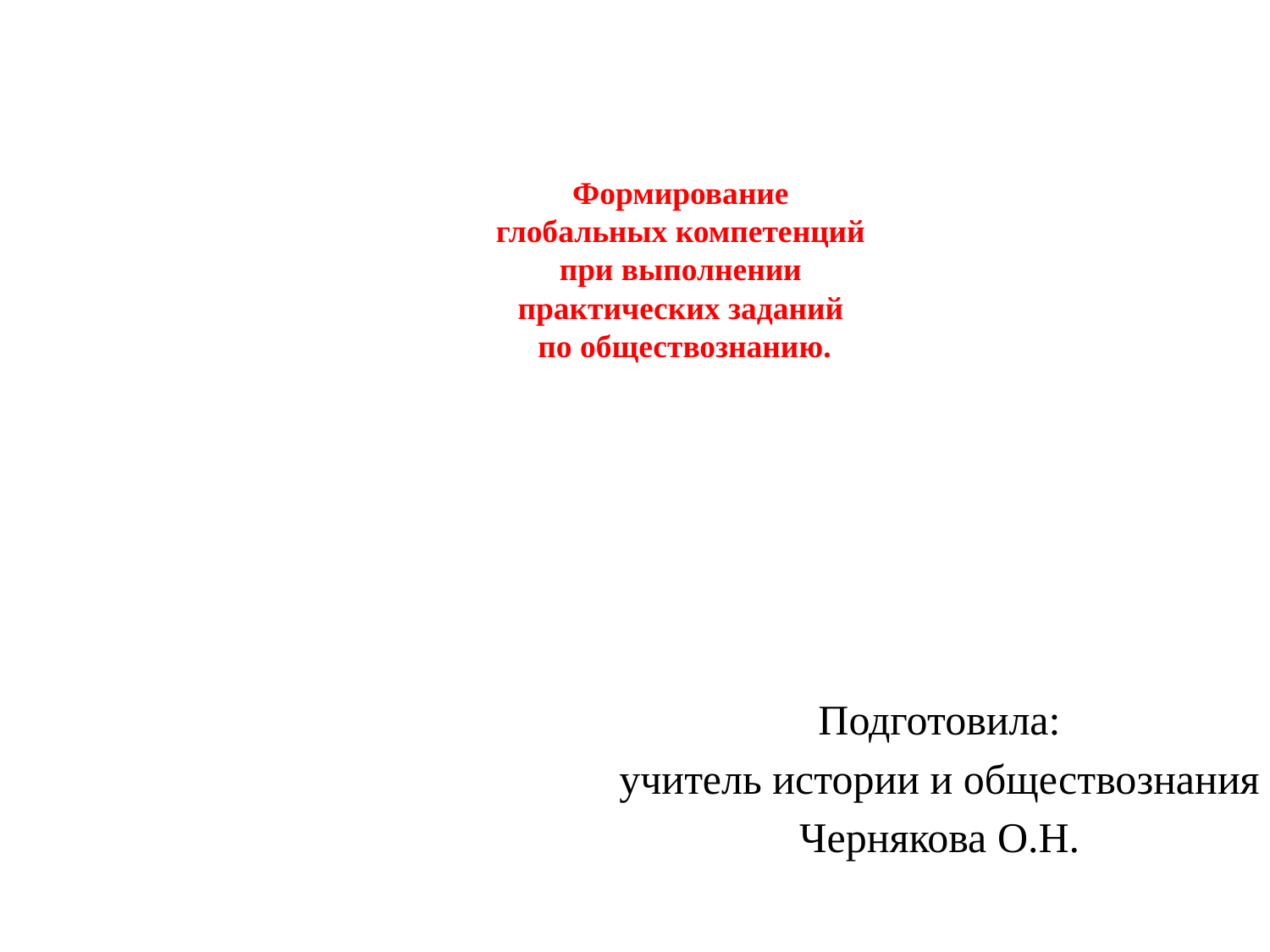

# Формирование глобальных компетенций при выполнении практических заданий по обществознанию.
Подготовила:
учитель истории и обществознания
Чернякова О.Н.